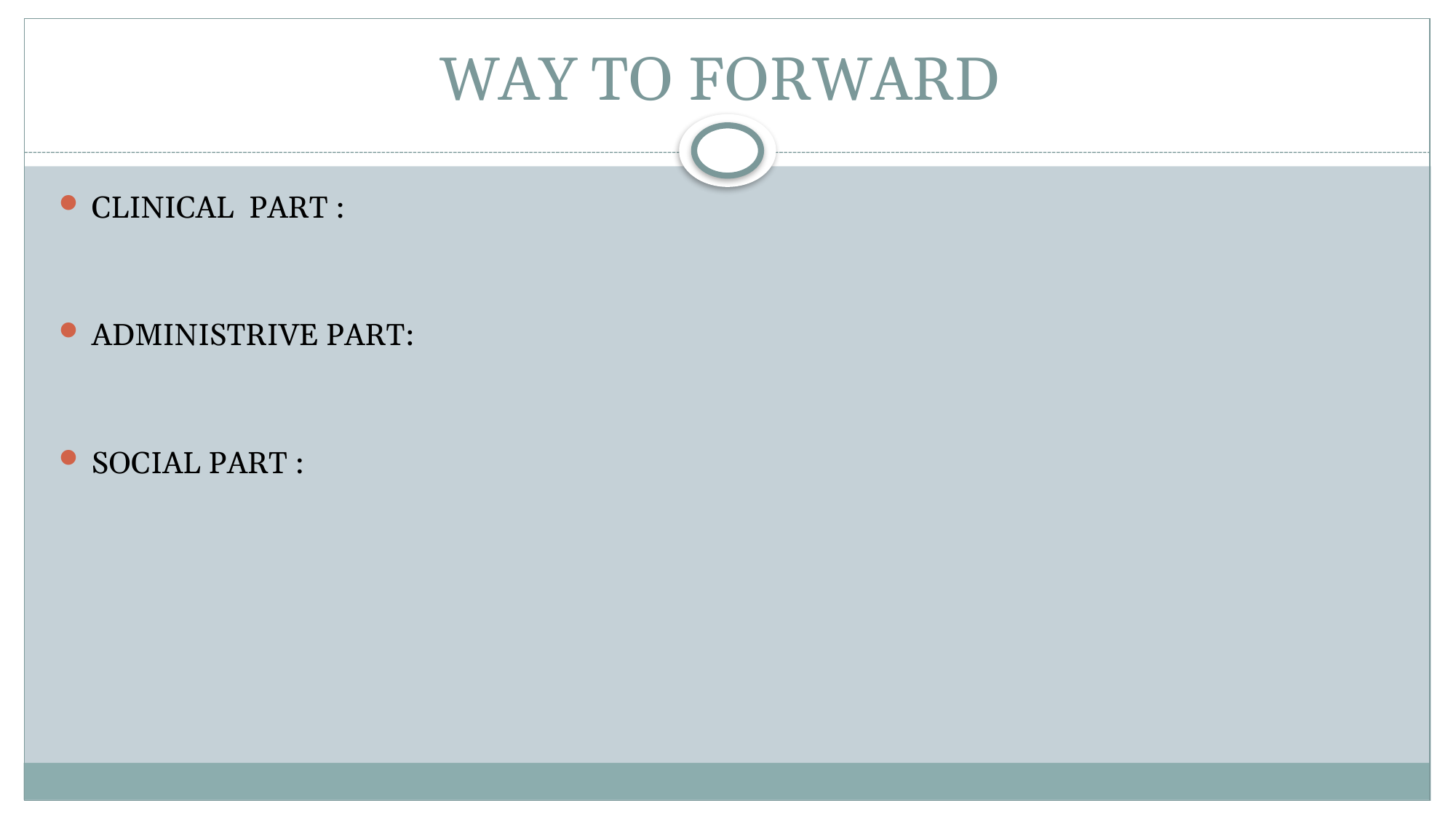

# WAY TO FORWARD
CLINICAL  PART :

ADMINISTRIVE PART:

SOCIAL PART :